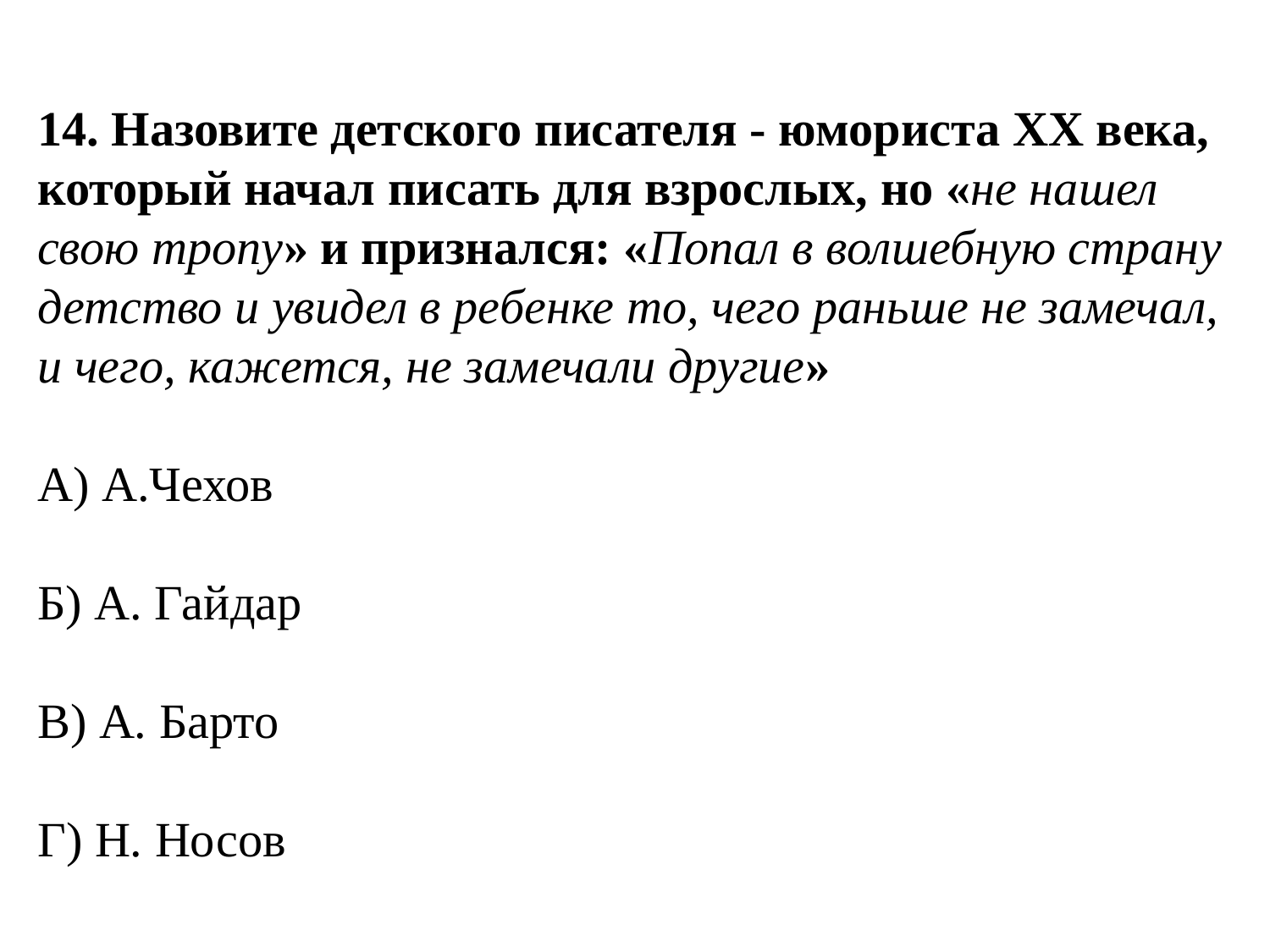

14. Назовите детского писателя - юмориста ХХ века, который начал писать для взрослых, но «не нашел свою тропу» и признался: «Попал в волшебную страну детство и увидел в ребенке то, чего раньше не замечал, и чего, кажется, не замечали другие»
А) А.Чехов
Б) А. Гайдар
В) А. Барто
Г) Н. Носов